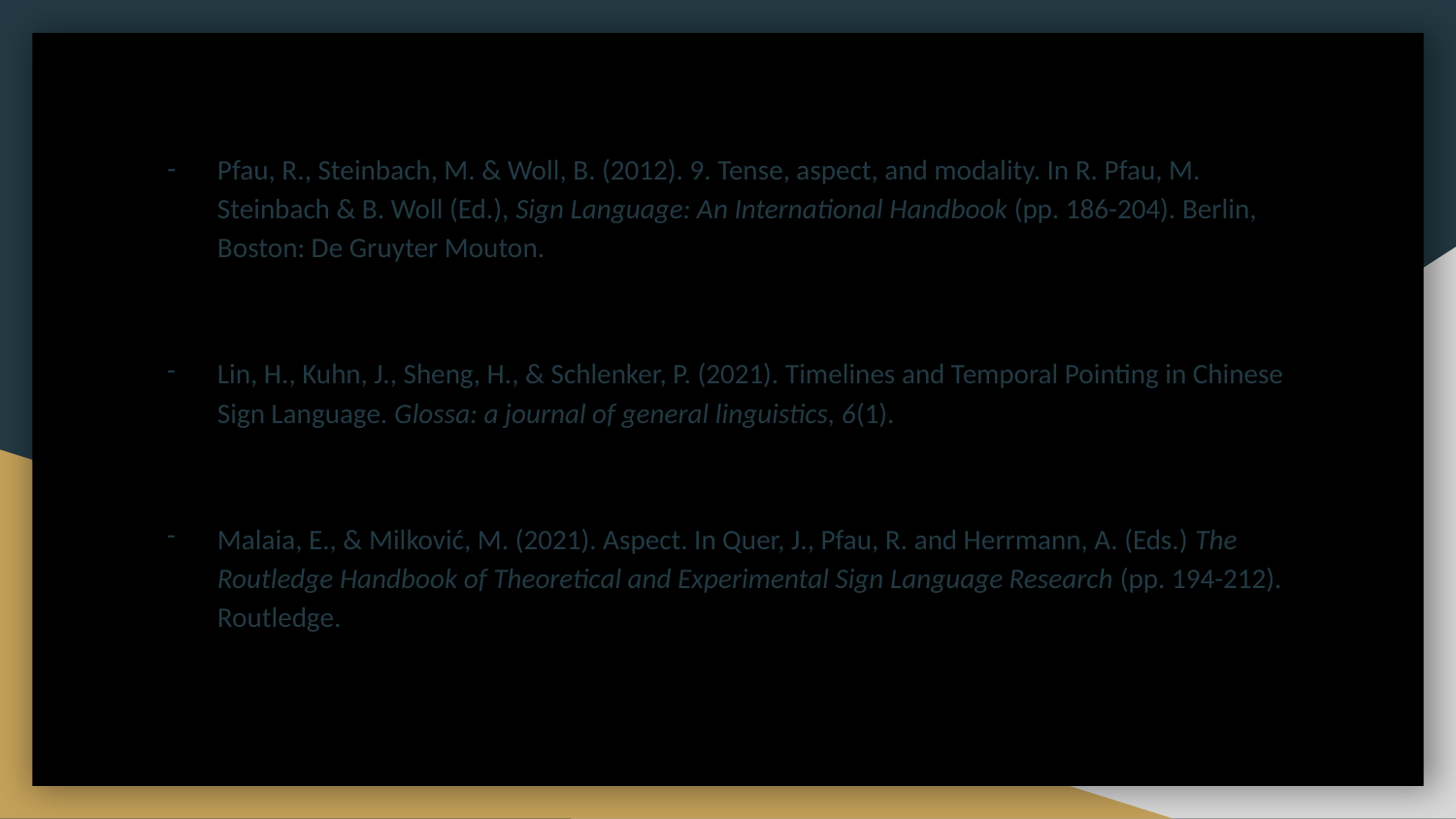

Pfau, R., Steinbach, M. & Woll, B. (2012). 9. Tense, aspect, and modality. In R. Pfau, M. Steinbach & B. Woll (Ed.), Sign Language: An International Handbook (pp. 186-204). Berlin, Boston: De Gruyter Mouton.

Lin, H., Kuhn, J., Sheng, H., & Schlenker, P. (2021). Timelines and Temporal Pointing in Chinese Sign Language. Glossa: a journal of general linguistics, 6(1).

Malaia, E., & Milković, M. (2021). Aspect. In Quer, J., Pfau, R. and Herrmann, A. (Eds.) The Routledge Handbook of Theoretical and Experimental Sign Language Research (pp. 194-212). Routledge.